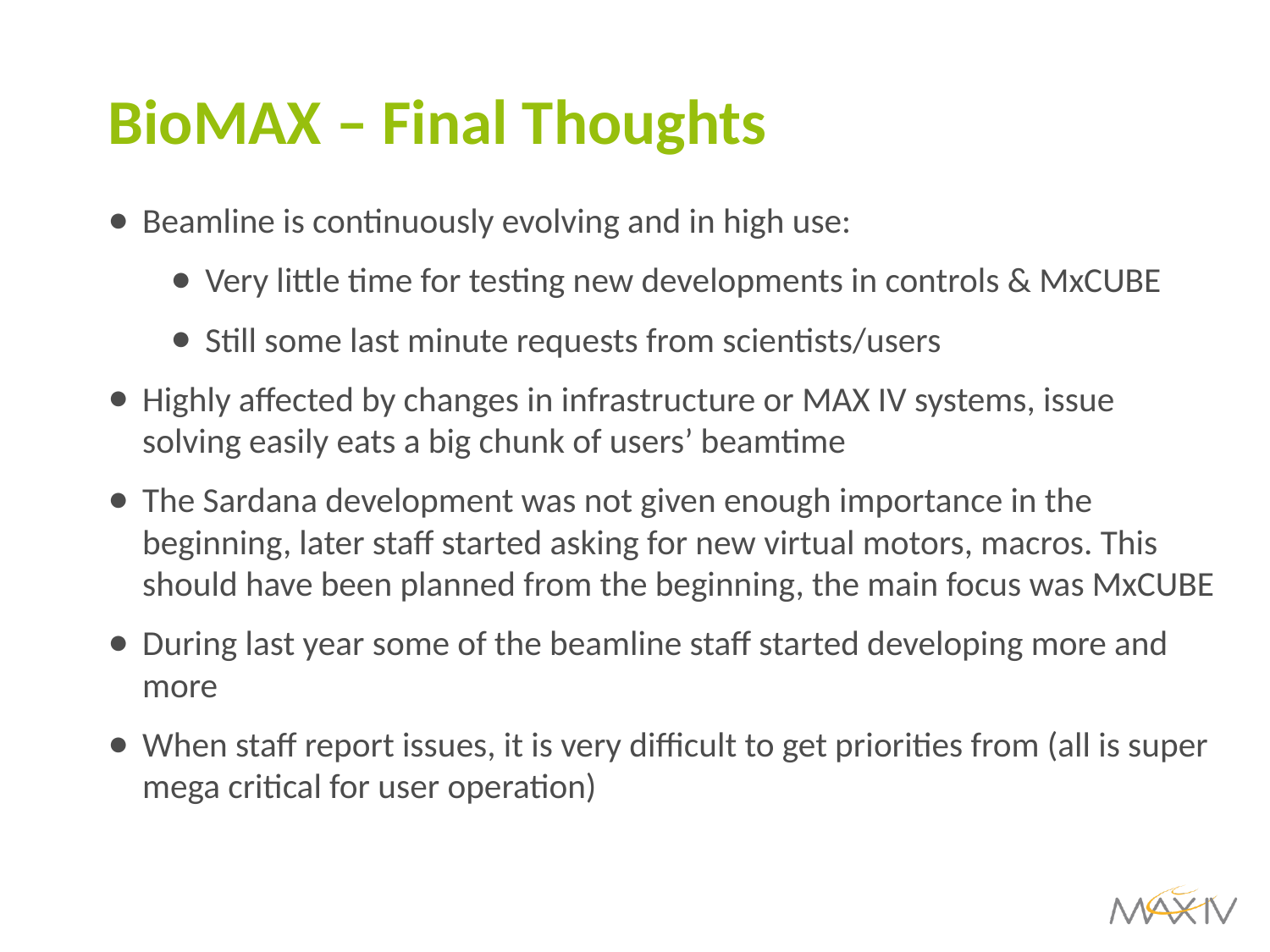

BioMAX – Final Thoughts

Beamline is continuously evolving and in high use:
Very little time for testing new developments in controls & MxCUBE
Still some last minute requests from scientists/users
Highly affected by changes in infrastructure or MAX IV systems, issue solving easily eats a big chunk of users’ beamtime
The Sardana development was not given enough importance in the beginning, later staff started asking for new virtual motors, macros. This should have been planned from the beginning, the main focus was MxCUBE
During last year some of the beamline staff started developing more and more
When staff report issues, it is very difficult to get priorities from (all is super mega critical for user operation)